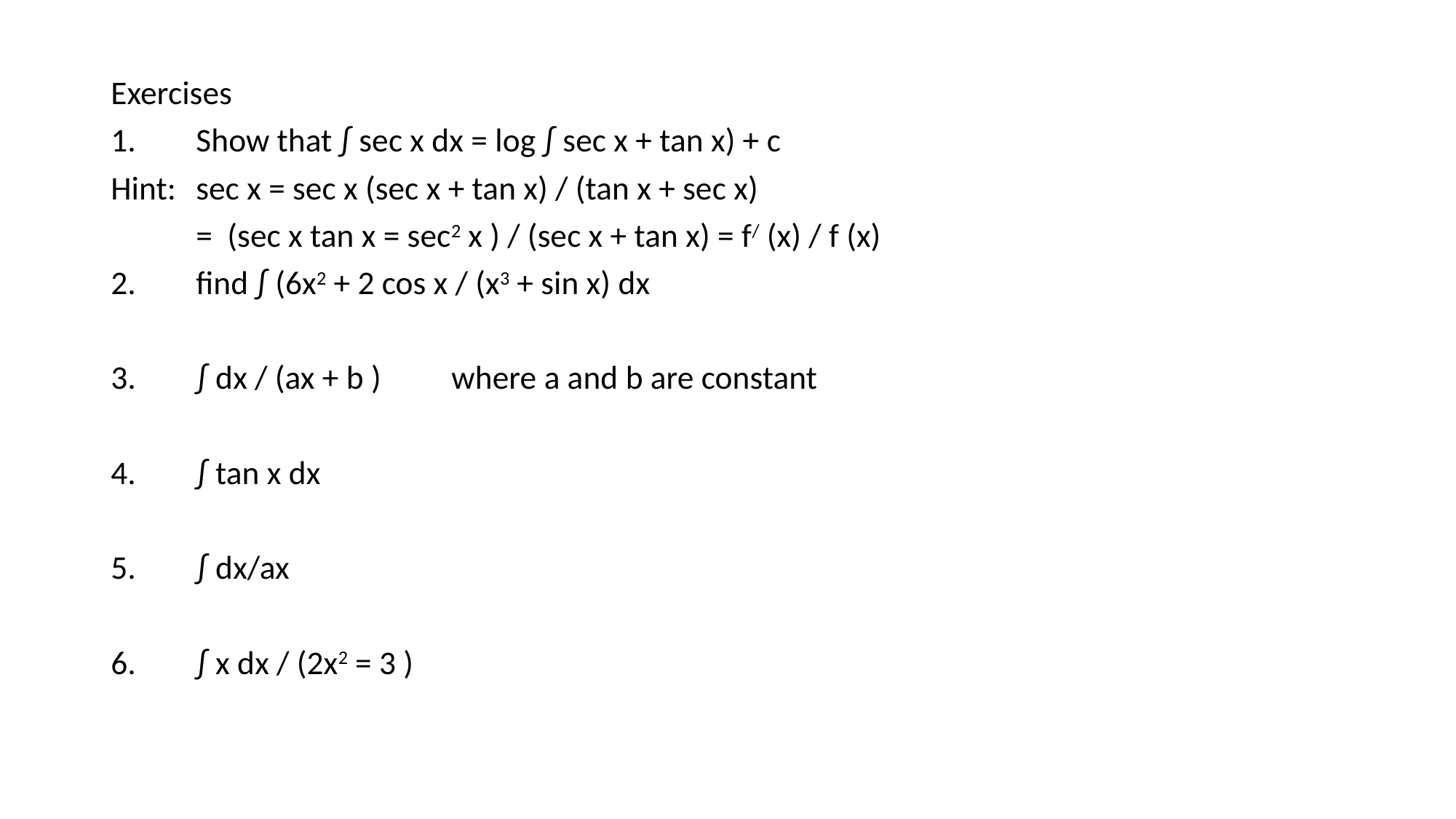

Exercises
1.	Show that ∫ sec x dx = log ∫ sec x + tan x) + c
Hint: 	sec x = sec x (sec x + tan x) / (tan x + sec x)
		=  (sec x tan x = sec2 x ) / (sec x + tan x) = f/ (x) / f (x)
2.	find ∫ (6x2 + 2 cos x / (x3 + sin x) dx

3.	∫ dx / (ax + b )	where a and b are constant

4.	∫ tan x dx

5.	∫ dx/ax

6.	∫ x dx / (2x2 = 3 )